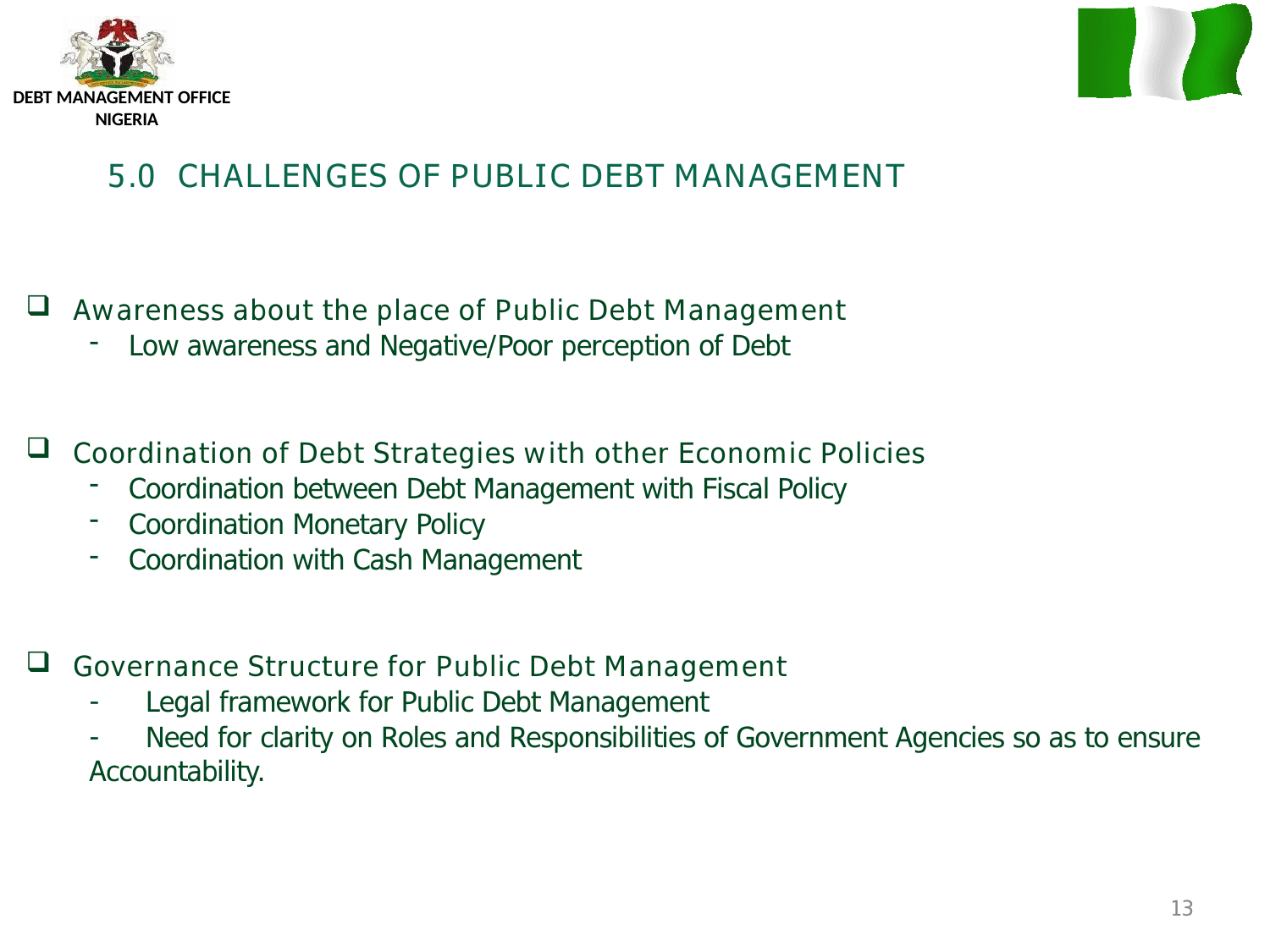

DEBT MANAGEMENT OFFICE  NIGERIA
# 5.0	CHALLENGES OF PUBLIC DEBT MANAGEMENT

Awareness about the place of Public Debt Management
Low awareness and Negative/Poor perception of Debt

Coordination of Debt Strategies with other Economic Policies
Coordination between Debt Management with Fiscal Policy
Coordination Monetary Policy
Coordination with Cash Management

Governance Structure for Public Debt Management
-	Legal framework for Public Debt Management
-	Need for clarity on Roles and Responsibilities of Government Agencies so as to ensure 	Accountability.

13